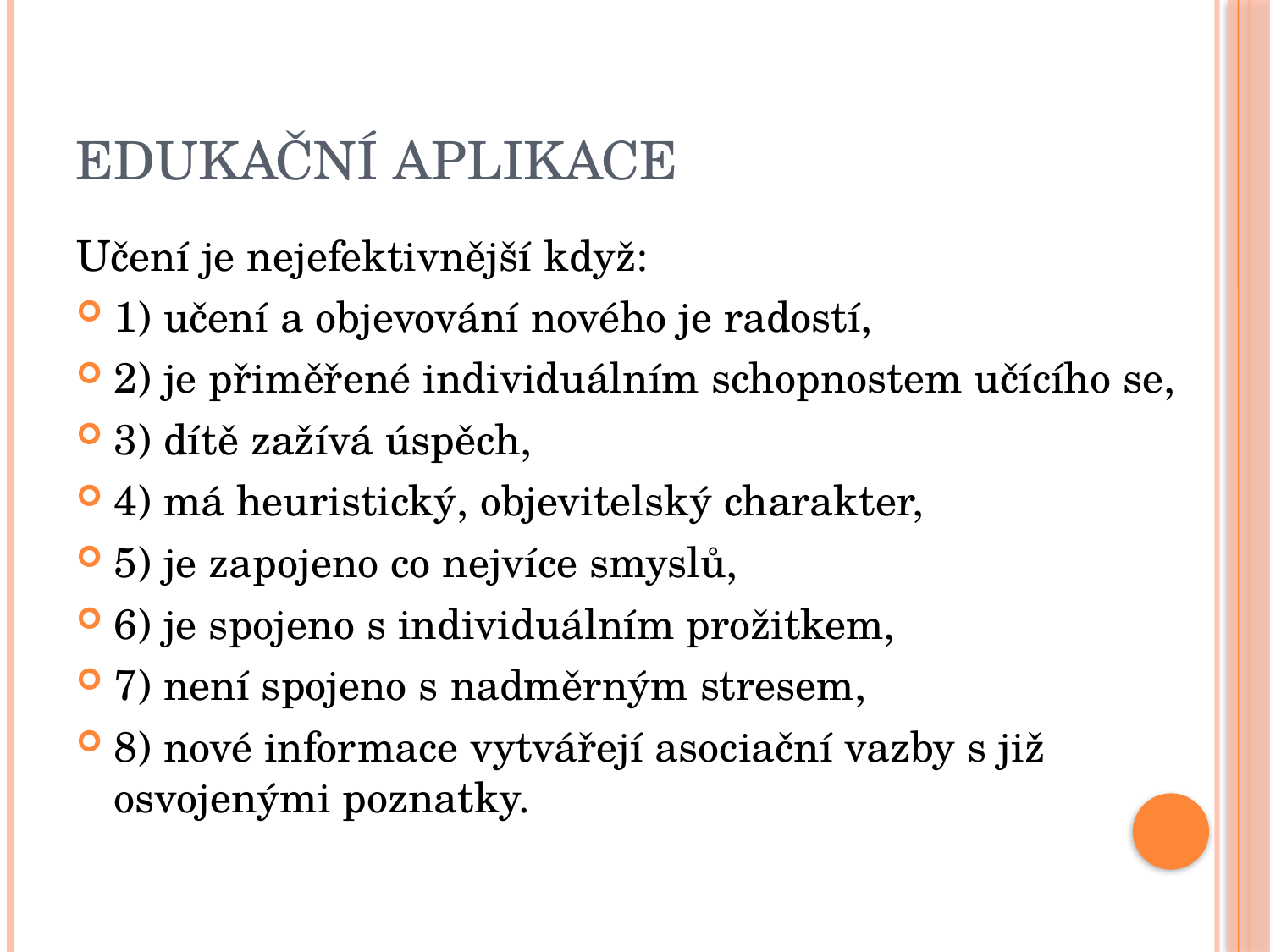

# Edukační aplikace
Učení je nejefektivnější když:
1) učení a objevování nového je radostí,
2) je přiměřené individuálním schopnostem učícího se,
3) dítě zažívá úspěch,
4) má heuristický, objevitelský charakter,
5) je zapojeno co nejvíce smyslů,
6) je spojeno s individuálním prožitkem,
7) není spojeno s nadměrným stresem,
8) nové informace vytvářejí asociační vazby s již osvojenými poznatky.